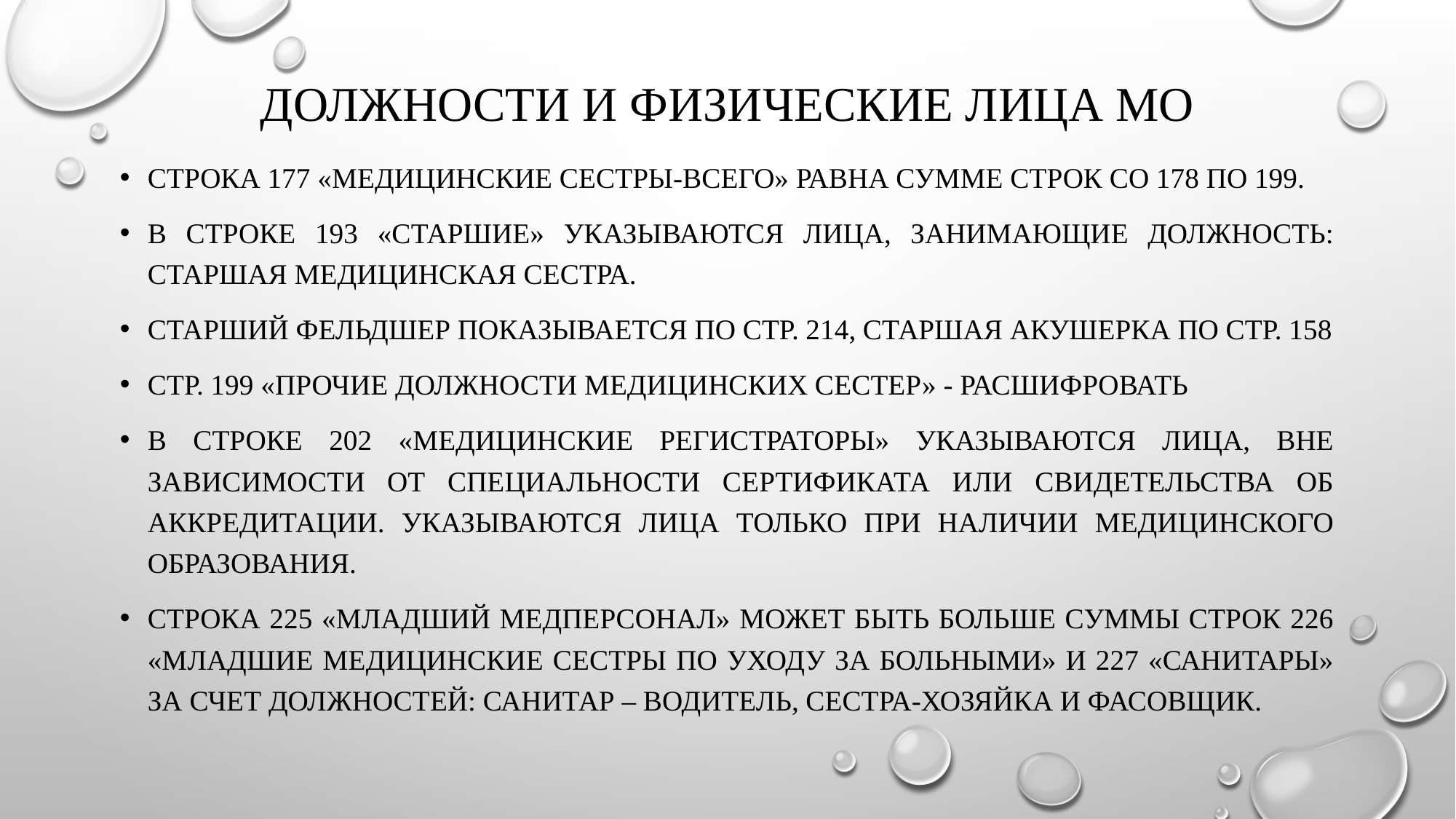

# Должности и физические лица МО
Строка 177 «медицинские сестры-всего» равна сумме строк со 178 по 199.
В строке 193 «старшие» указываются лица, занимающие должность: старшая медицинская сестра.
Старший фельдшер показывается по стр. 214, старшая акушерка по стр. 158
Стр. 199 «Прочие должности медицинских сестер» - расшифровать
В строке 202 «медицинские регистраторы» указываются лица, вне зависимости от специальности сертификата или свидетельства об аккредитации. Указываются лица только при наличии медицинского образования.
Строка 225 «Младший медперсонал» может быть больше суммы строк 226 «младшие медицинские сестры по уходу за больными» и 227 «санитары» за счет должностей: санитар – водитель, сестра-хозяйка и фасовщик.